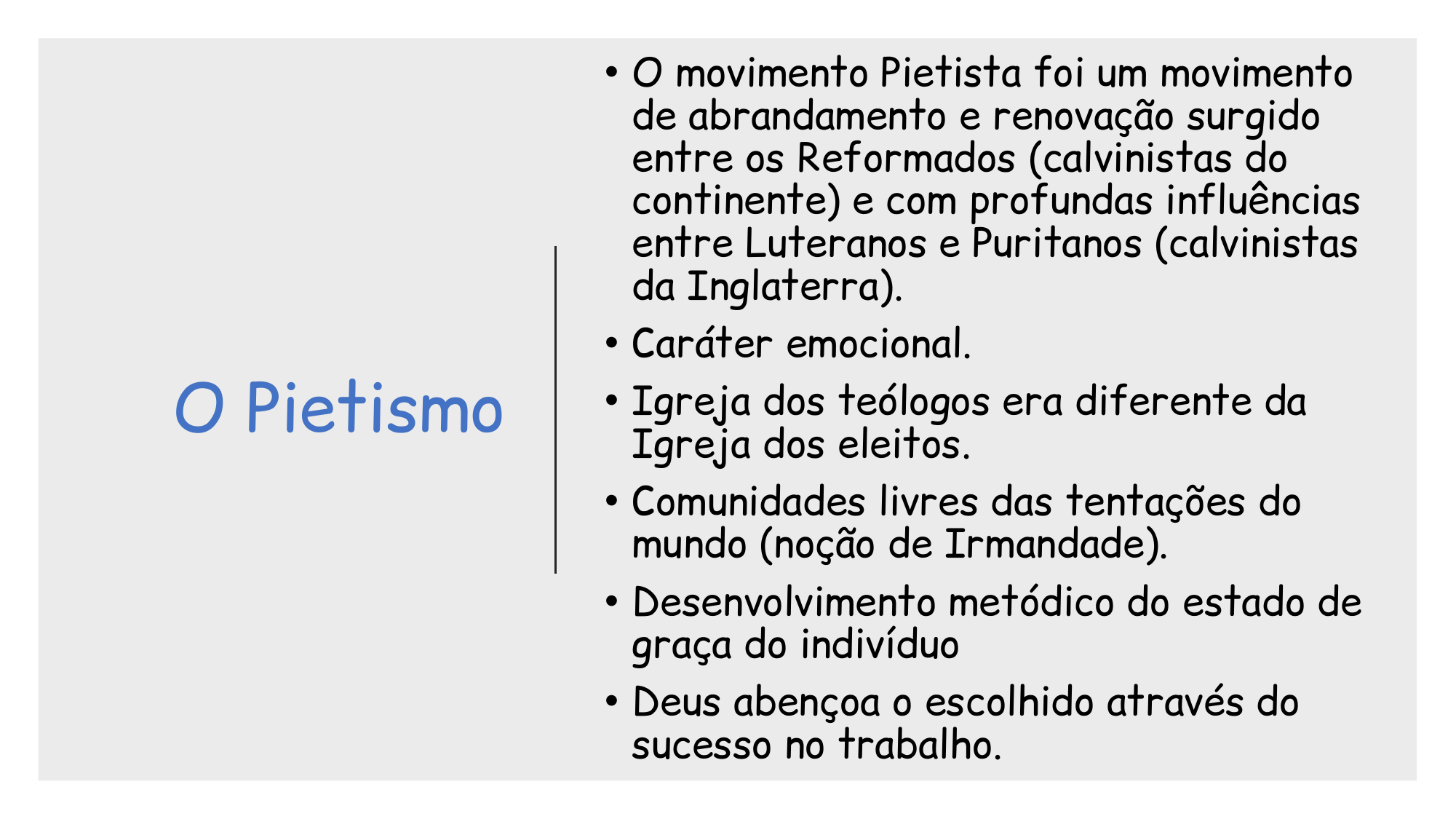

# O Pietismo
O movimento Pietista foi um movimento de abrandamento e renovação surgido entre os Reformados (calvinistas do continente) e com profundas influências entre Luteranos e Puritanos (calvinistas da Inglaterra).
Caráter emocional.
Igreja dos teólogos era diferente da Igreja dos eleitos.
Comunidades livres das tentações do mundo (noção de Irmandade).
Desenvolvimento metódico do estado de graça do indivíduo
Deus abençoa o escolhido através do sucesso no trabalho.